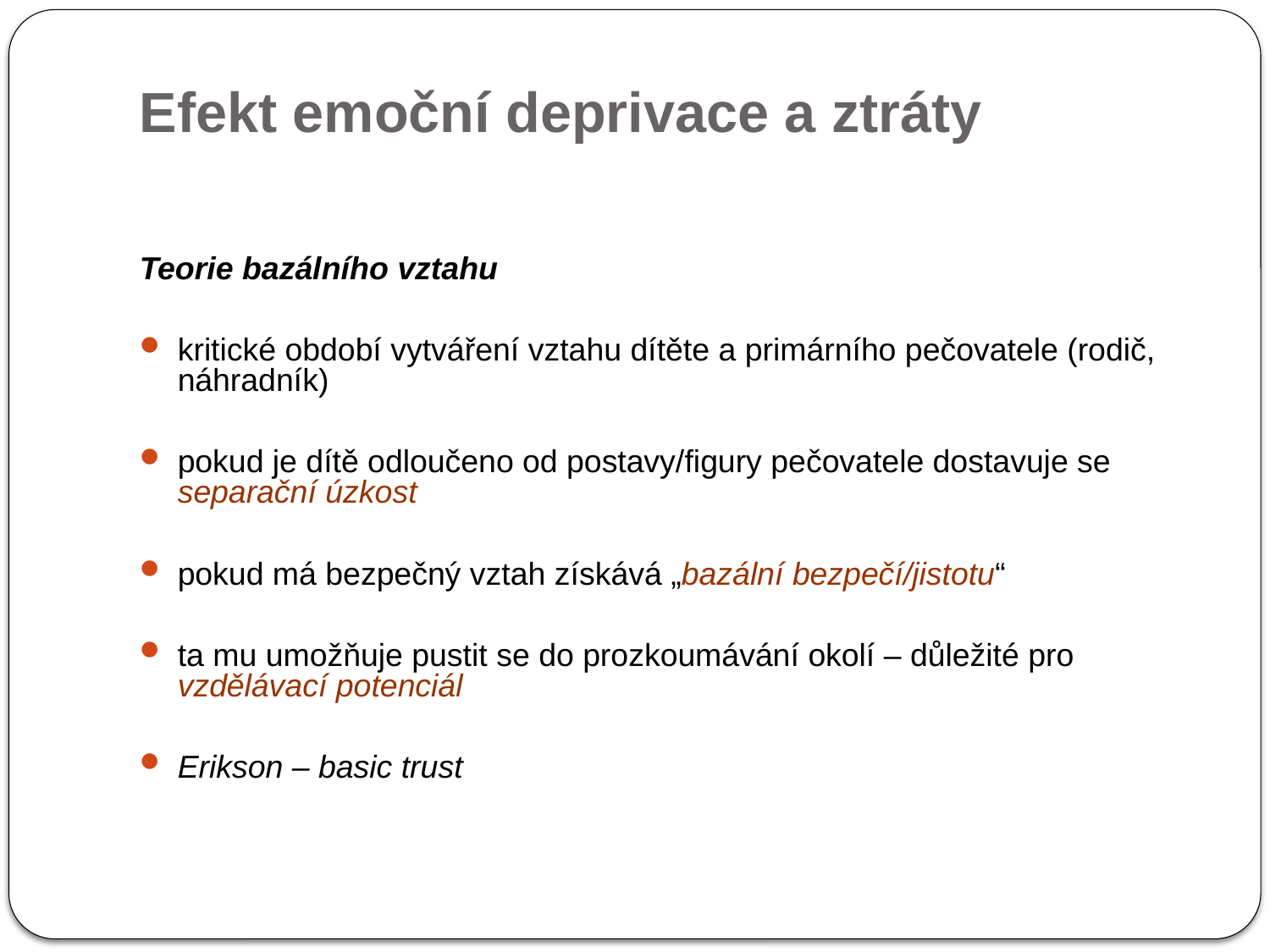

# Efekt emoční deprivace a ztráty

Teorie bazálního vztahu

kritické období vytváření vztahu dítěte a primárního pečovatele (rodič, náhradník)

pokud je dítě odloučeno od postavy/figury pečovatele dostavuje se separační úzkost

pokud má bezpečný vztah získává „bazální bezpečí/jistotu“

ta mu umožňuje pustit se do prozkoumávání okolí – důležité pro vzdělávací potenciál

Erikson – basic trust